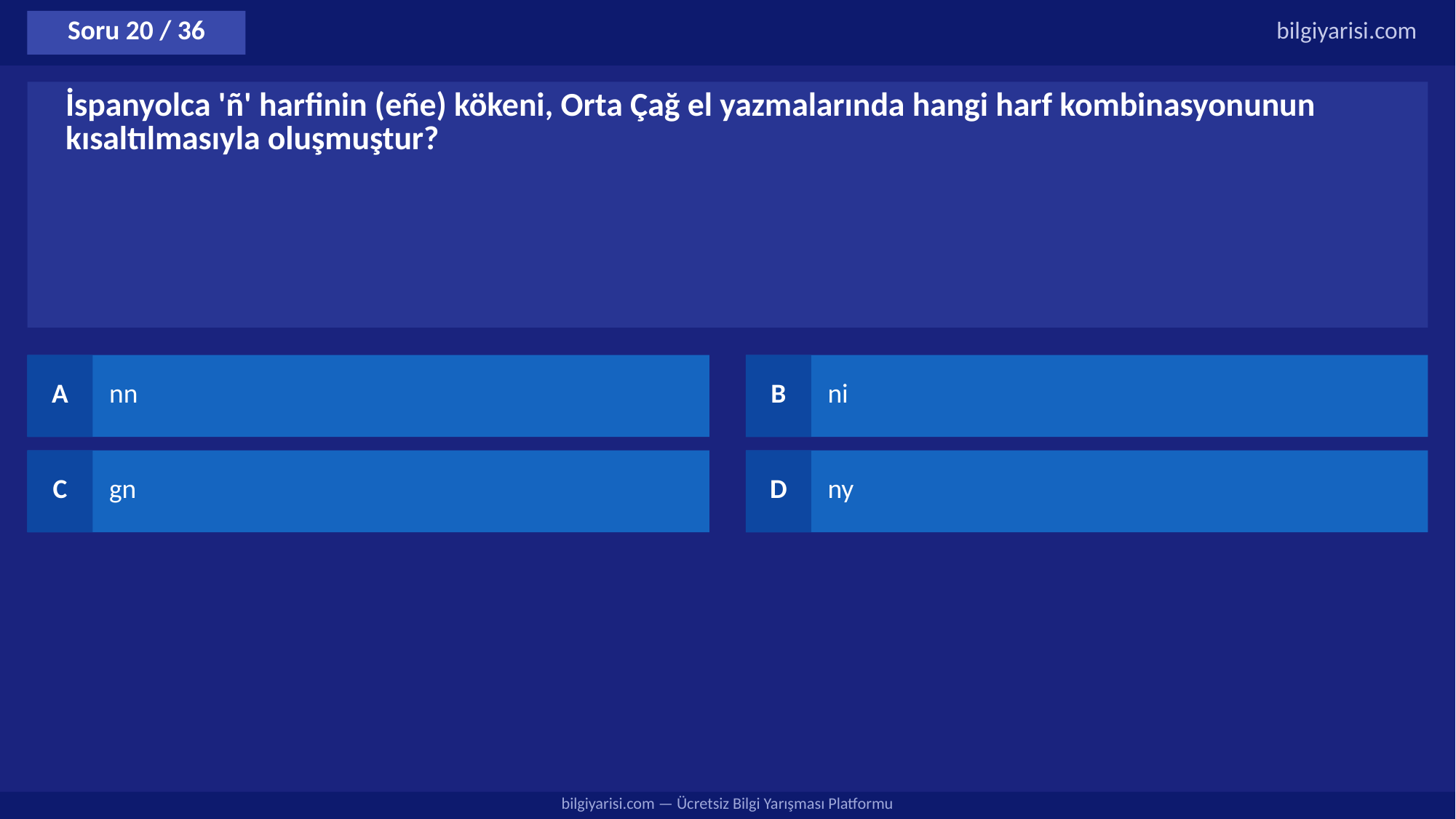

Soru 20 / 36
bilgiyarisi.com

İspanyolca 'ñ' harfinin (eñe) kökeni, Orta Çağ el yazmalarında hangi harf kombinasyonunun kısaltılmasıyla oluşmuştur?

A
nn

B
ni

C
gn

D
ny
bilgiyarisi.com — Ücretsiz Bilgi Yarışması Platformu